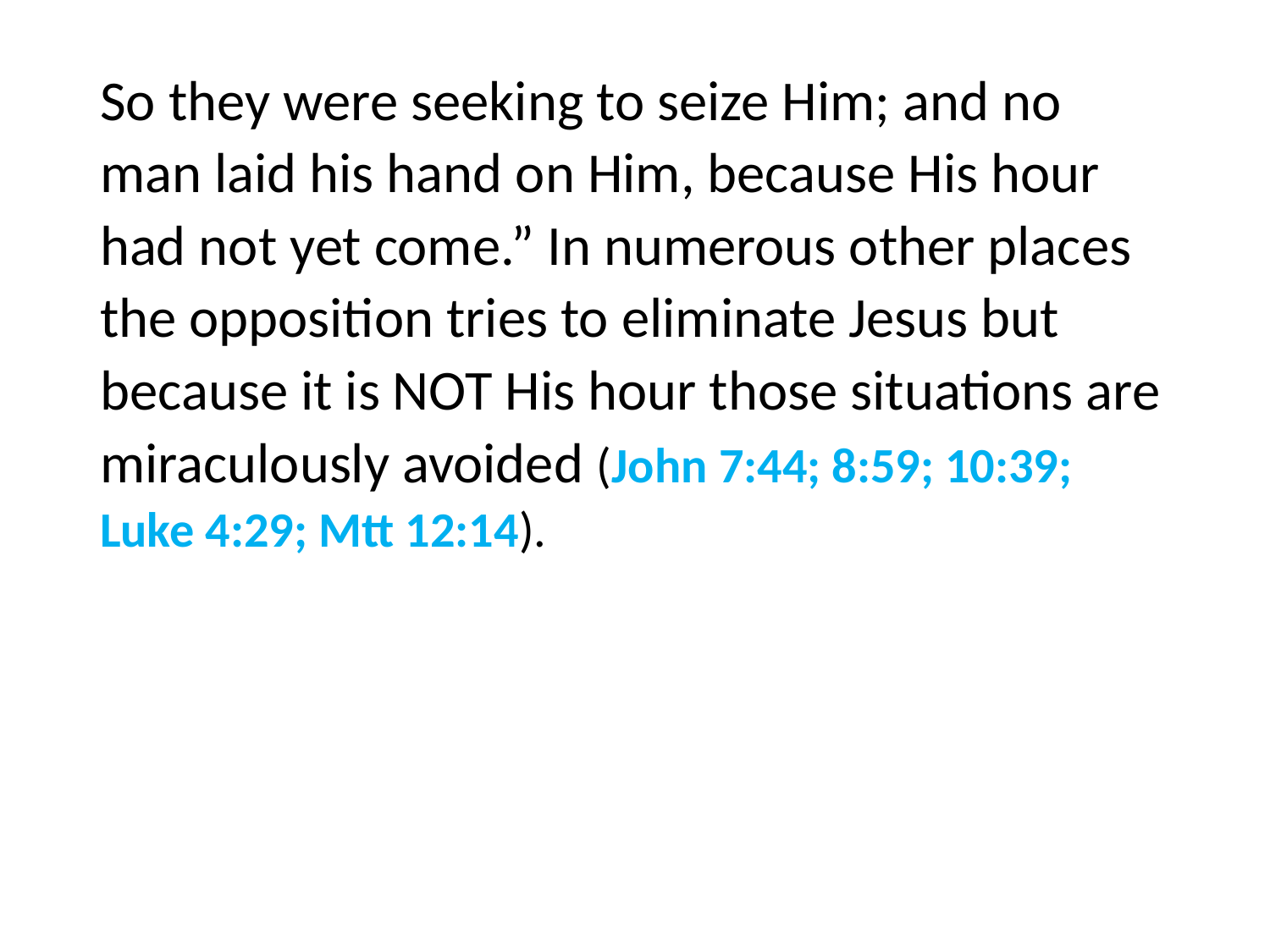

#
So they were seeking to seize Him; and no man laid his hand on Him, because His hour had not yet come.” In numerous other places the opposition tries to eliminate Jesus but because it is NOT His hour those situations are miraculously avoided (John 7:44; 8:59; 10:39; Luke 4:29; Mtt 12:14).